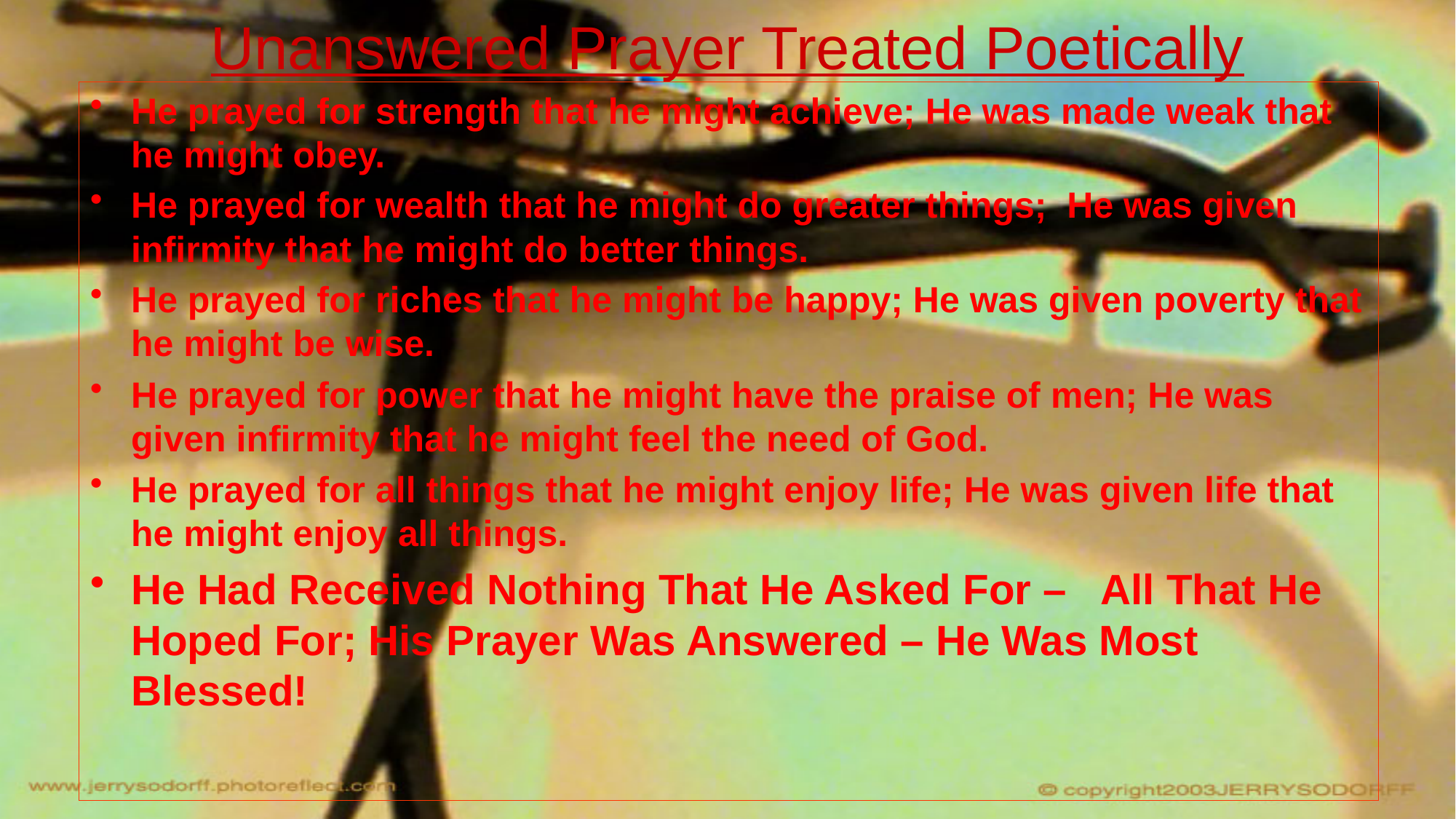

# Unanswered Prayer Treated Poetically
He prayed for strength that he might achieve; He was made weak that he might obey.
He prayed for wealth that he might do greater things;  He was given infirmity that he might do better things.
He prayed for riches that he might be happy; He was given poverty that he might be wise.
He prayed for power that he might have the praise of men; He was given infirmity that he might feel the need of God.
He prayed for all things that he might enjoy life; He was given life that he might enjoy all things.
He Had Received Nothing That He Asked For –   All That He Hoped For; His Prayer Was Answered – He Was Most Blessed!